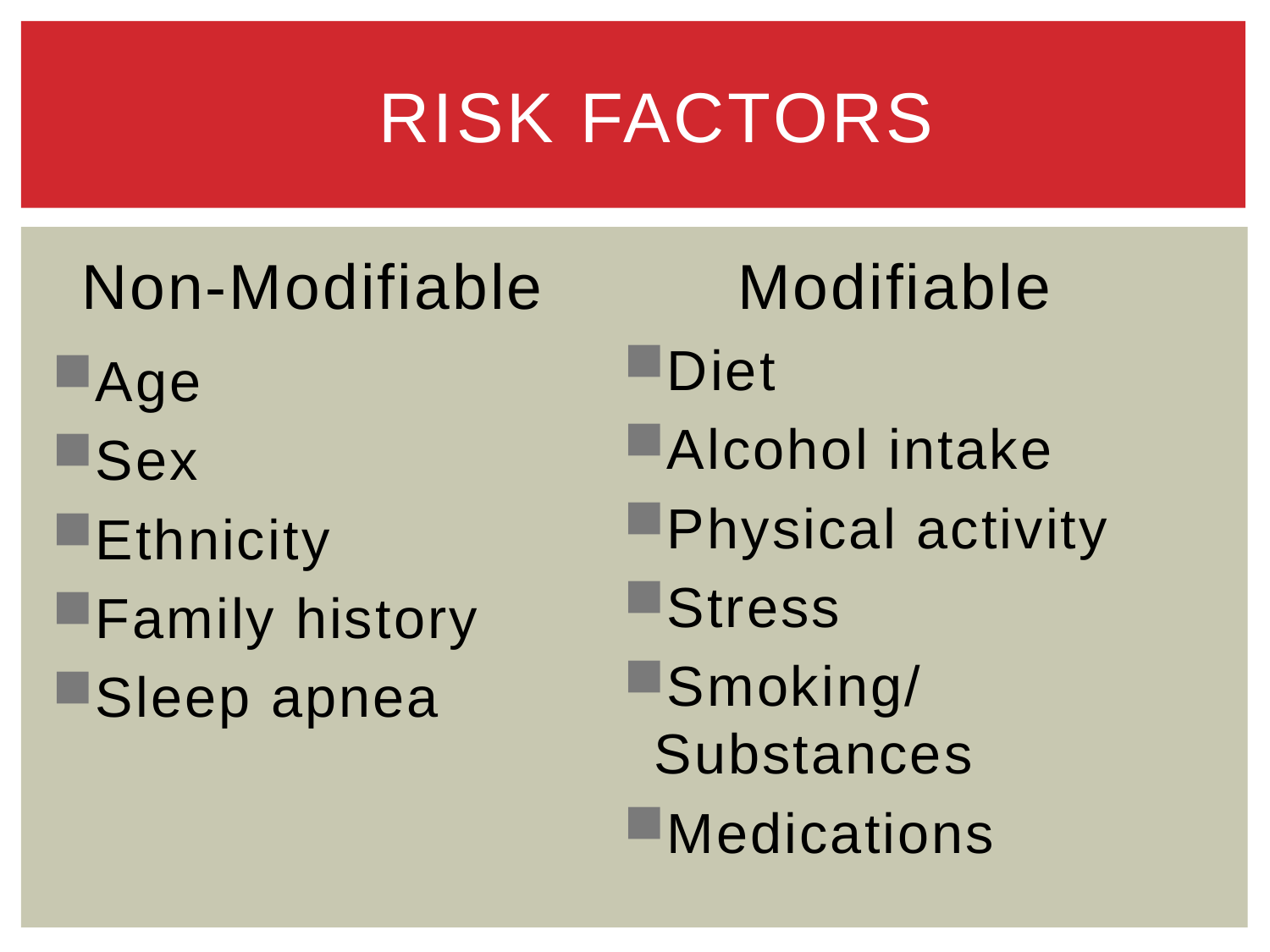

# Risk Factors
Non-Modifiable
Modifiable
Diet
Alcohol intake
Physical activity
Stress
Smoking/Substances
Medications
Age
Sex
Ethnicity
Family history
Sleep apnea